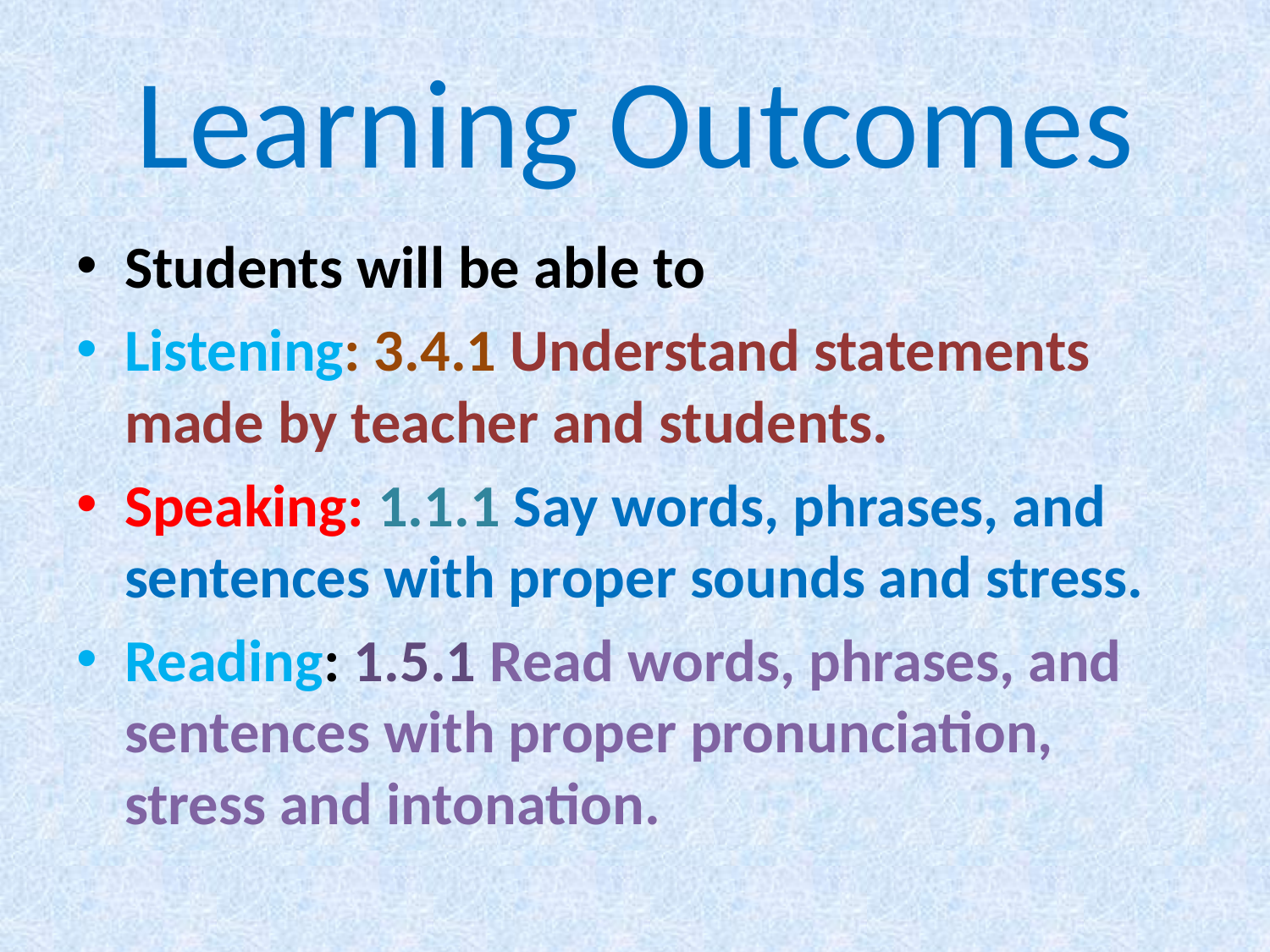

# Learning Outcomes
Students will be able to
Listening: 3.4.1 Understand statements made by teacher and students.
Speaking: 1.1.1 Say words, phrases, and sentences with proper sounds and stress.
Reading: 1.5.1 Read words, phrases, and sentences with proper pronunciation, stress and intonation.